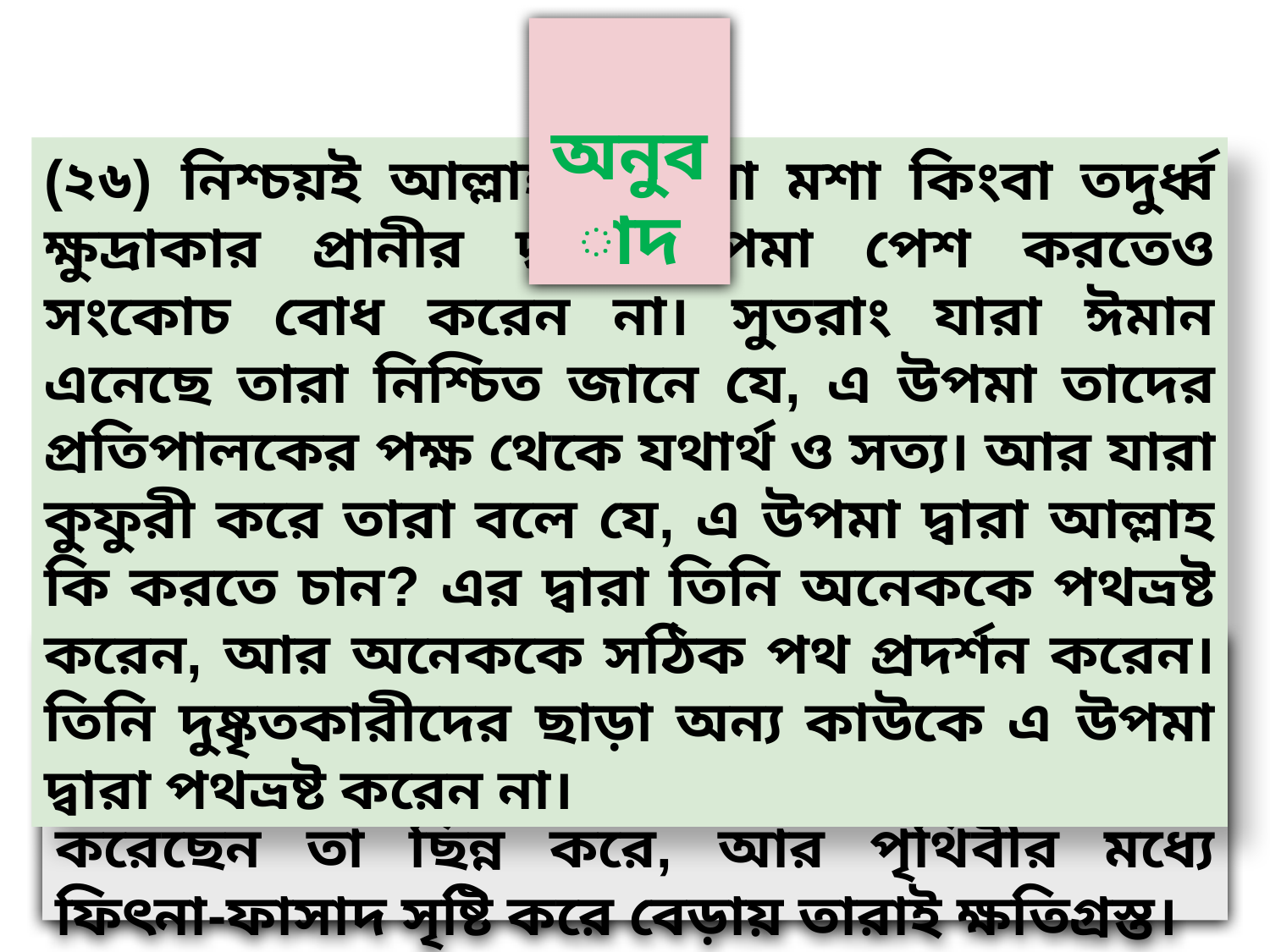

অনুবাদ
(২৬) নিশ্চয়ই আল্লাহ তায়ালা মশা কিংবা তদুর্ধ্ব ক্ষুদ্রাকার প্রানীর দ্বারা উপমা পেশ করতেও সংকোচ বোধ করেন না। সুতরাং যারা ঈমান এনেছে তারা নিশ্চিত জানে যে, এ উপমা তাদের প্রতিপালকের পক্ষ থেকে যথার্থ ও সত্য। আর যারা কুফুরী করে তারা বলে যে, এ উপমা দ্বারা আল্লাহ কি করতে চান? এর দ্বারা তিনি অনেককে পথভ্রষ্ট করেন, আর অনেককে সঠিক পথ প্রদর্শন করেন। তিনি দুষ্কৃতকারীদের ছাড়া অন্য কাউকে এ উপমা দ্বারা পথভ্রষ্ট করেন না।
# (২৭) যারা মহান আল্লাহর সাথে সুদৃঢ় অঙ্গিকারাবদ্ধ হওয়ার পর তা ভঙ্ঘ করে , এবং আল্লাহ যে সব সম্পর্ক অটুট রাখার নির্দেশ প্রদান করেছেন তা ছিন্ন করে, আর পৃথিবীর মধ্যে ফিৎনা-ফাসাদ সৃষ্টি করে বেড়ায় তারাই ক্ষতিগ্রস্ত।